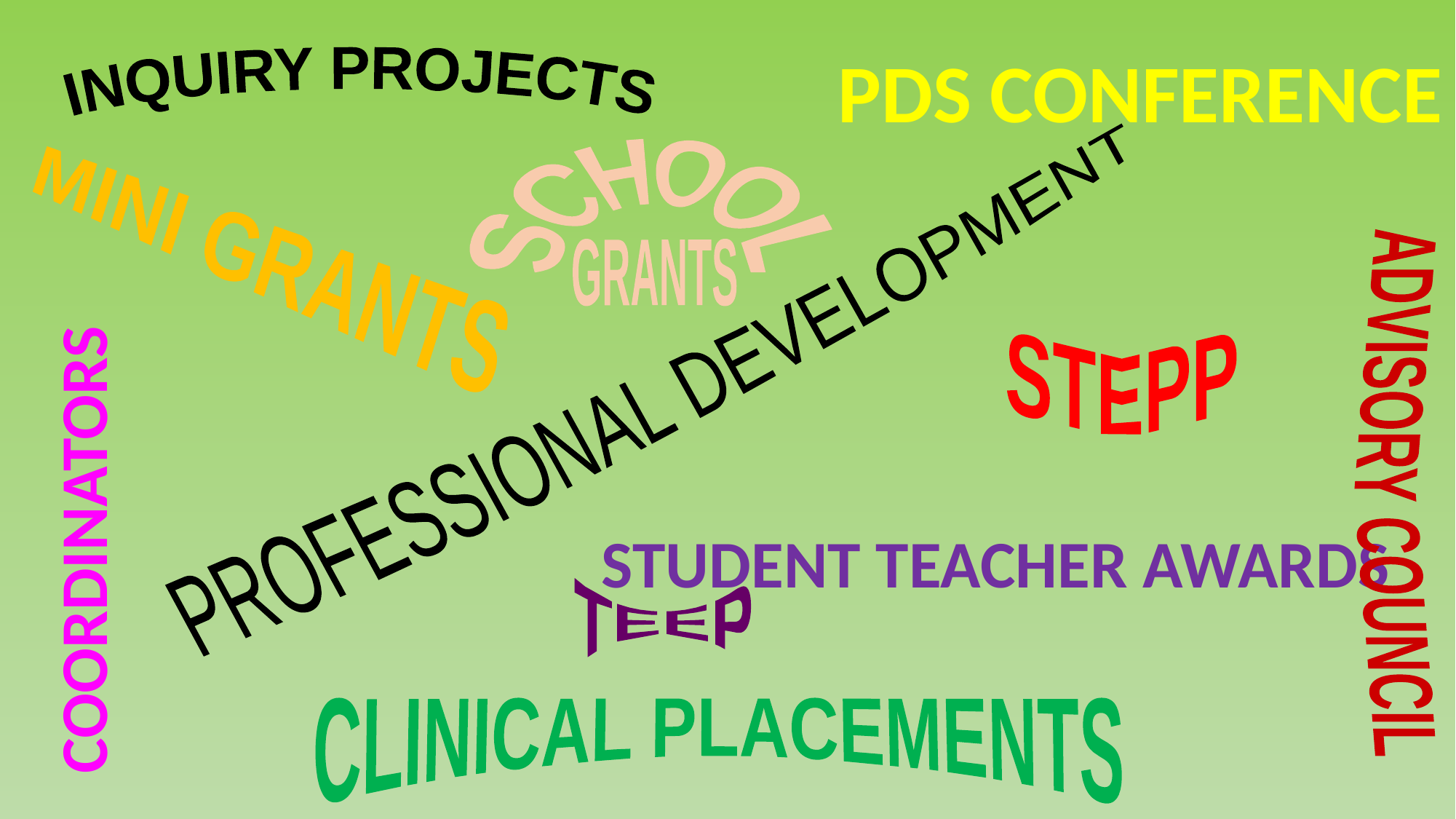

PDS CONFERENCE
INQUIRY PROJECTS
SCHOOL
GRANTS
MINI GRANTS
PROFESSIONAL DEVELOPMENT
STEPP
ADVISORY COUNCIL
COORDINATORS
STUDENT TEACHER AWARDS
TEEP
CLINICAL PLACEMENTS